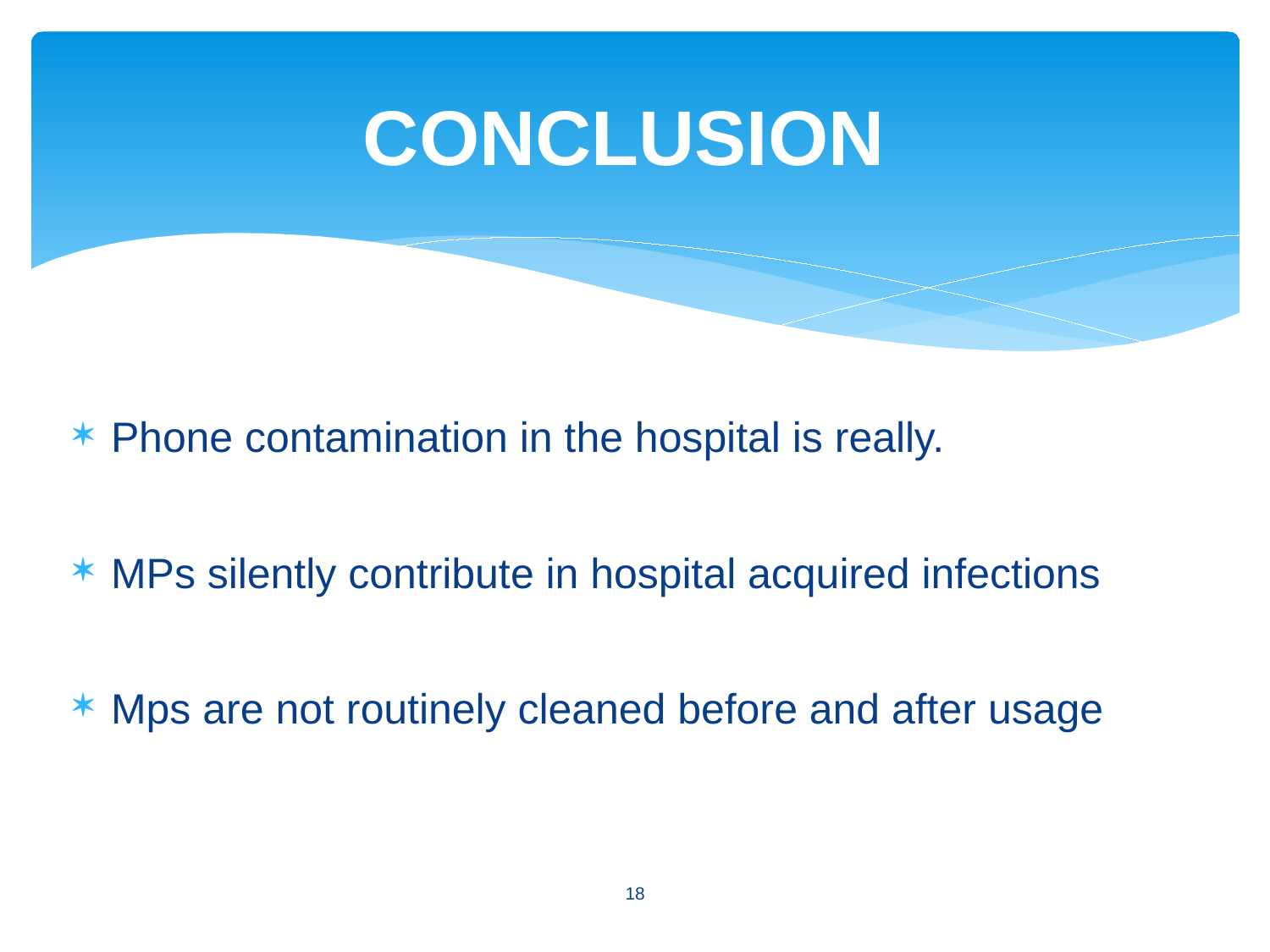

# CONCLUSION
Phone contamination in the hospital is really.
MPs silently contribute in hospital acquired infections
Mps are not routinely cleaned before and after usage
18